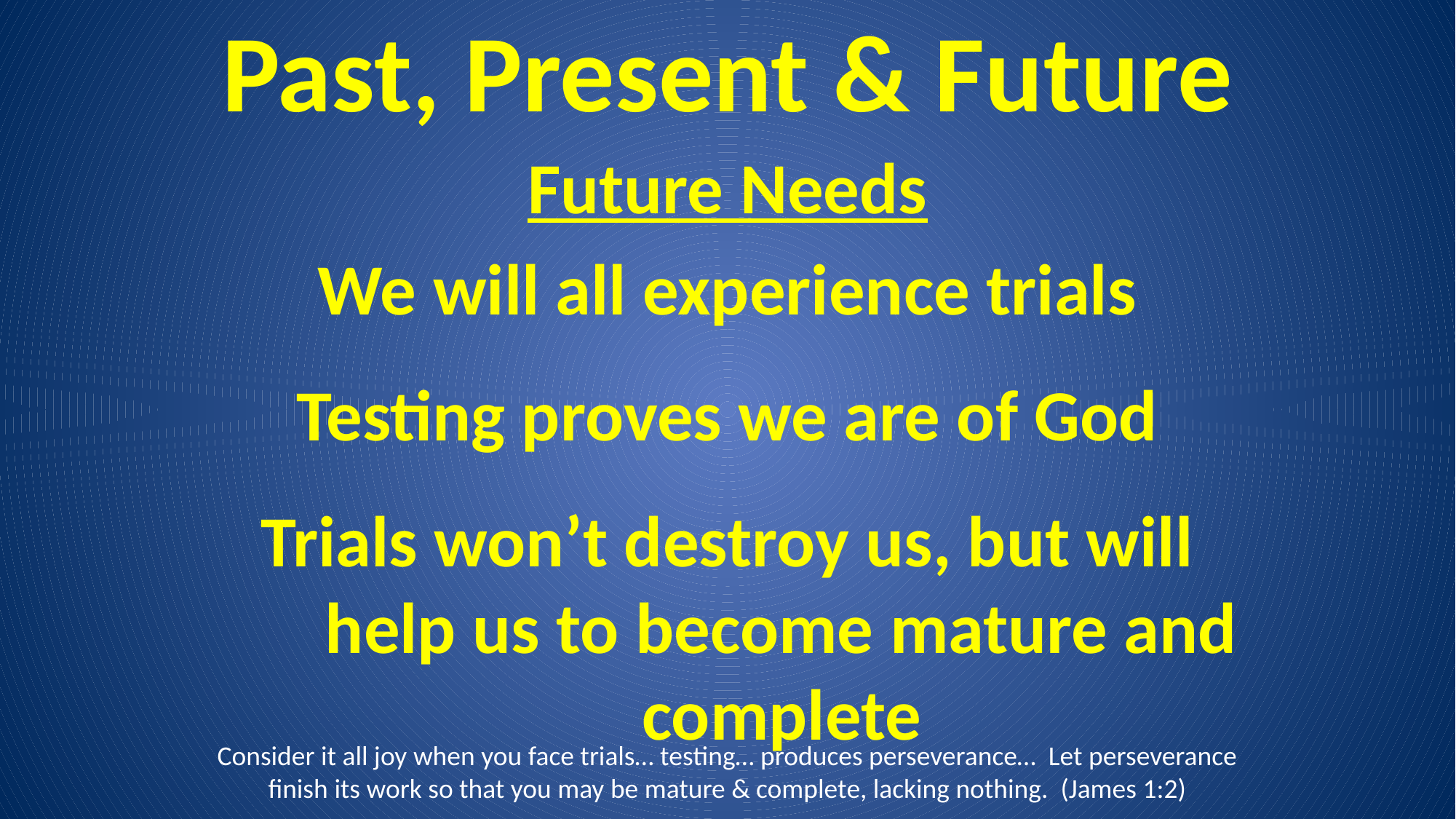

# Past, Present & Future
Future Needs
We will all experience trials

Testing proves we are of God

Trials won’t destroy us, but will help us to become mature and complete

Consider it all joy when you face trials… testing… produces perseverance…  Let perseverance finish its work so that you may be mature & complete, lacking nothing.  (James 1:2)